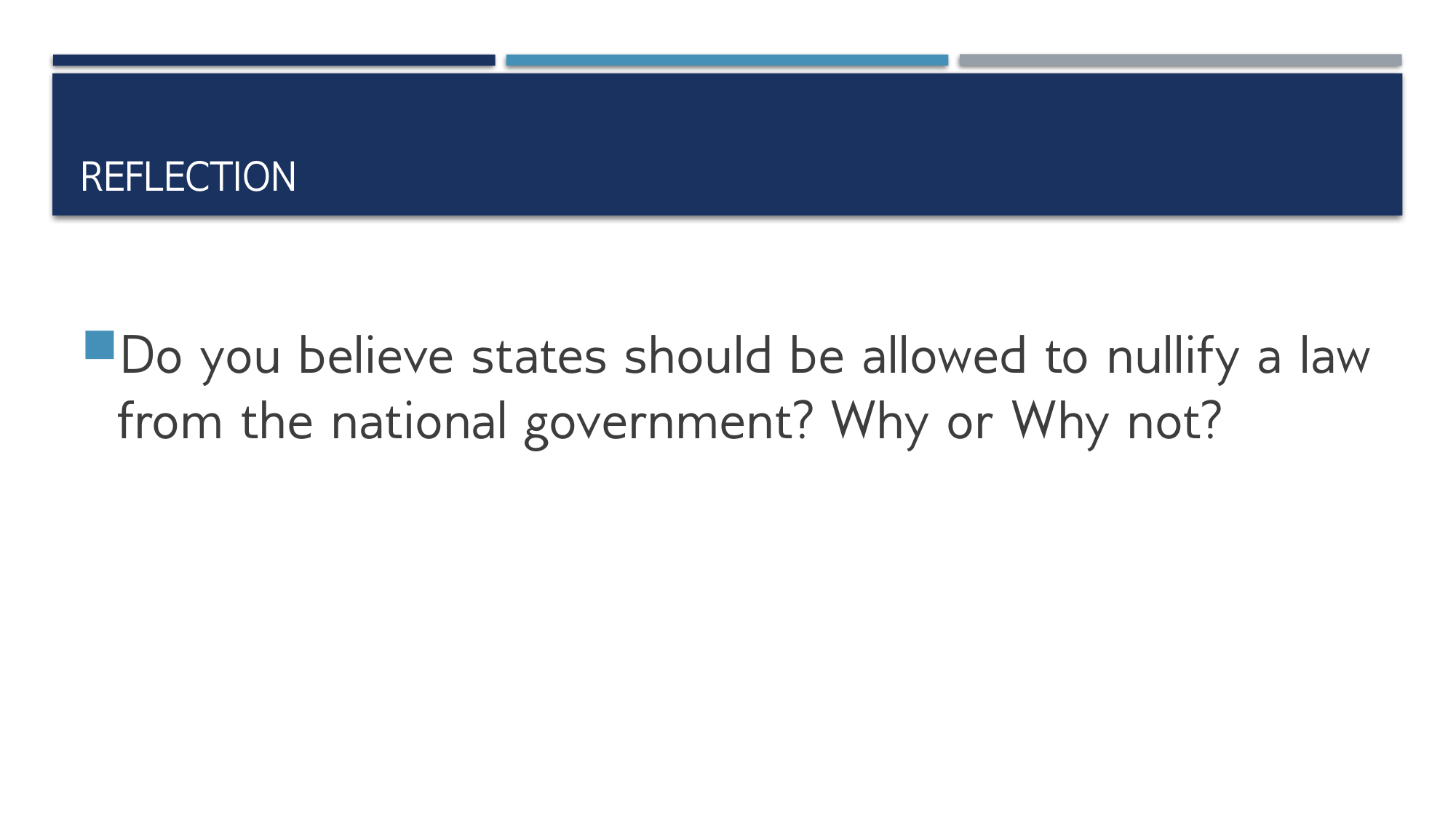

# Reflection
Do you believe states should be allowed to nullify a law from the national government? Why or Why not?